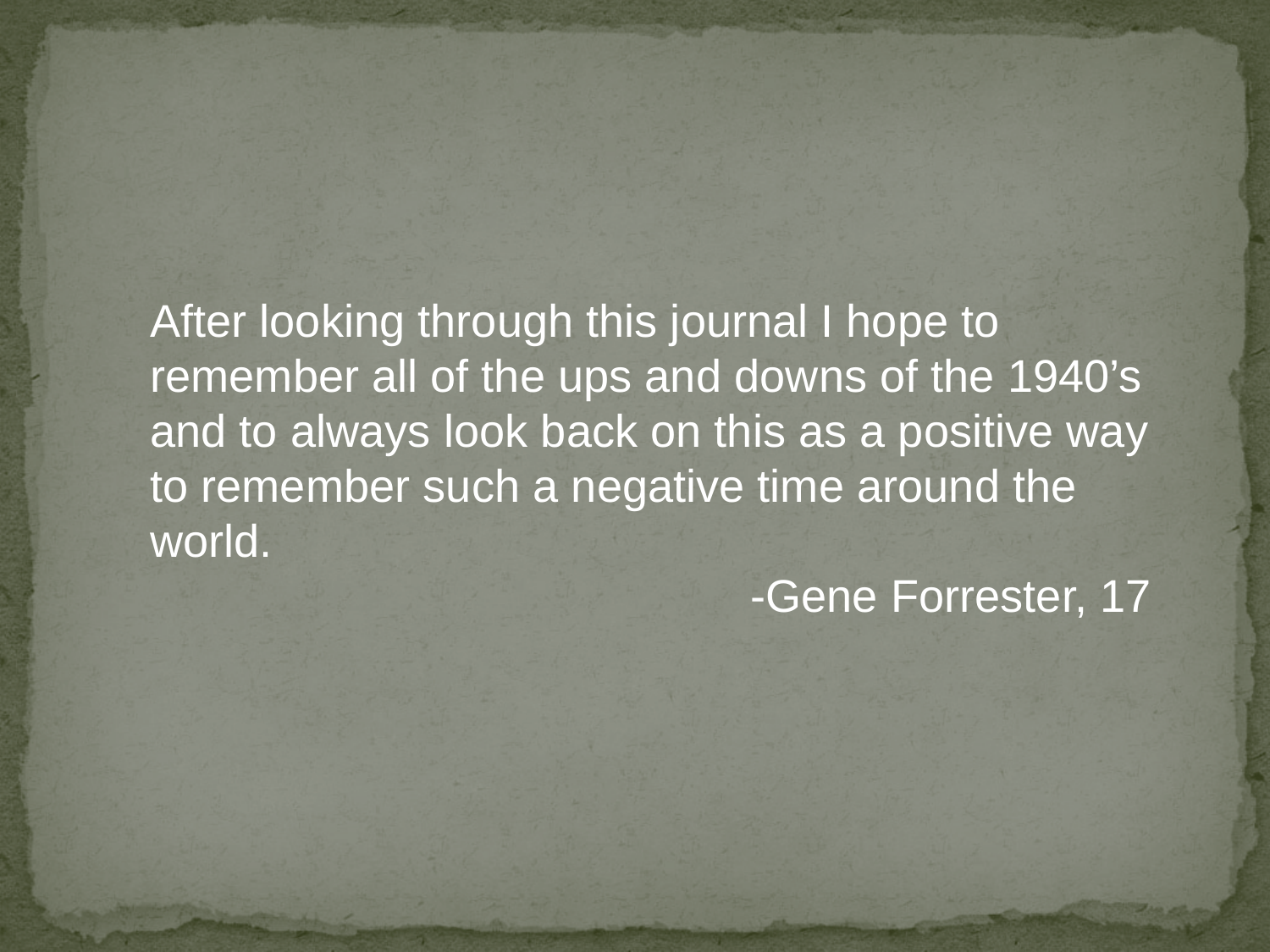

After looking through this journal I hope to remember all of the ups and downs of the 1940’s and to always look back on this as a positive way to remember such a negative time around the world.
-Gene Forrester, 17